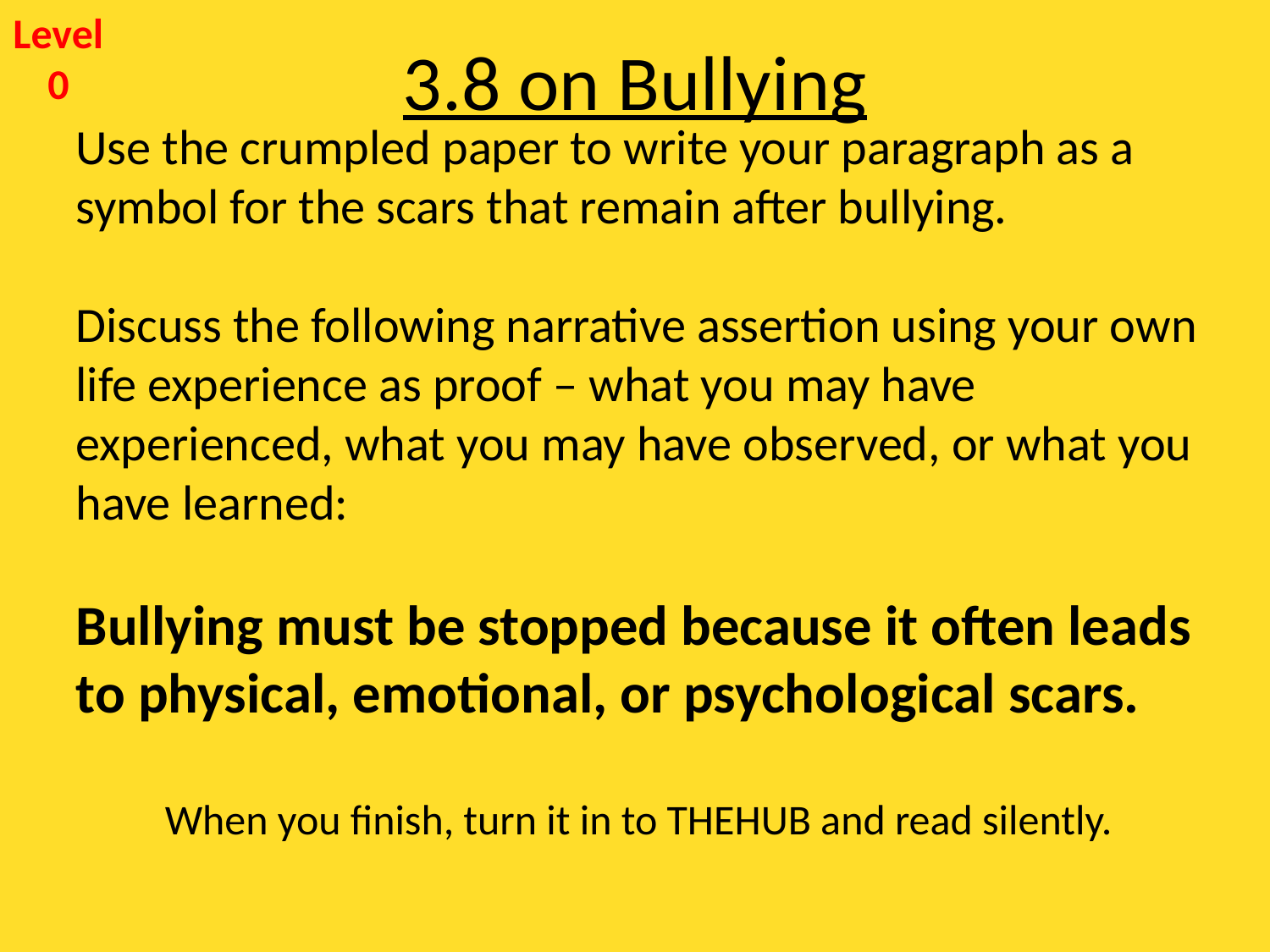

Level
0
# 3.8 on Bullying
Use the crumpled paper to write your paragraph as a symbol for the scars that remain after bullying.

Discuss the following narrative assertion using your own life experience as proof – what you may have experienced, what you may have observed, or what you have learned:

Bullying must be stopped because it often leads to physical, emotional, or psychological scars.

When you finish, turn it in to THEHUB and read silently.